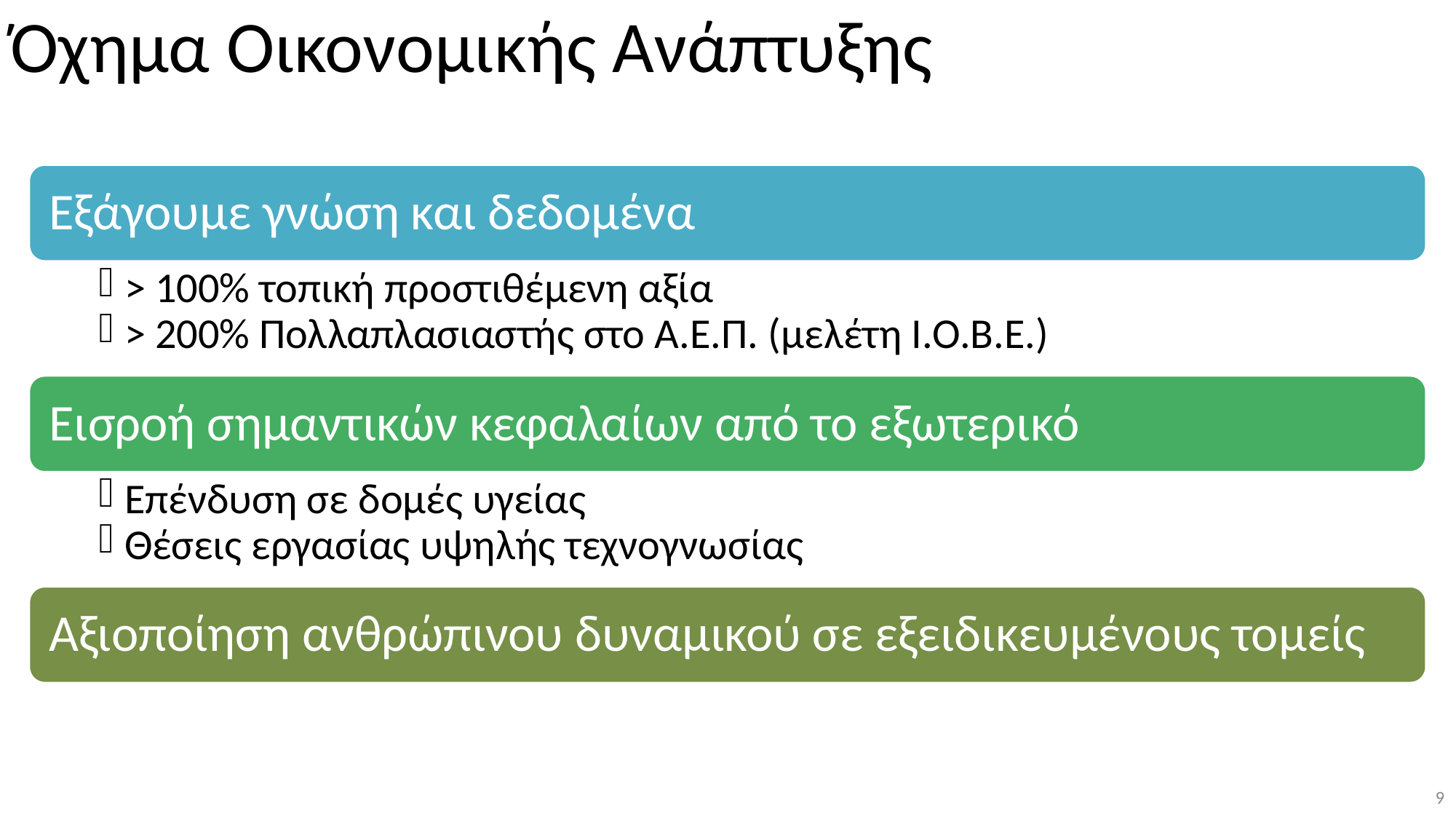

Όχημα Οικονομικής Ανάπτυξης
Εξάγουμε γνώση και δεδομένα
> 100% τοπική προστιθέμενη αξία
> 200% Πολλαπλασιαστής στο Α.Ε.Π. (μελέτη I.O.B.E.)
Εισροή σημαντικών κεφαλαίων από το εξωτερικό
Επένδυση σε δομές υγείας
Θέσεις εργασίας υψηλής τεχνογνωσίας
Αξιοποίηση ανθρώπινου δυναμικού σε εξειδικευμένους τομείς
9